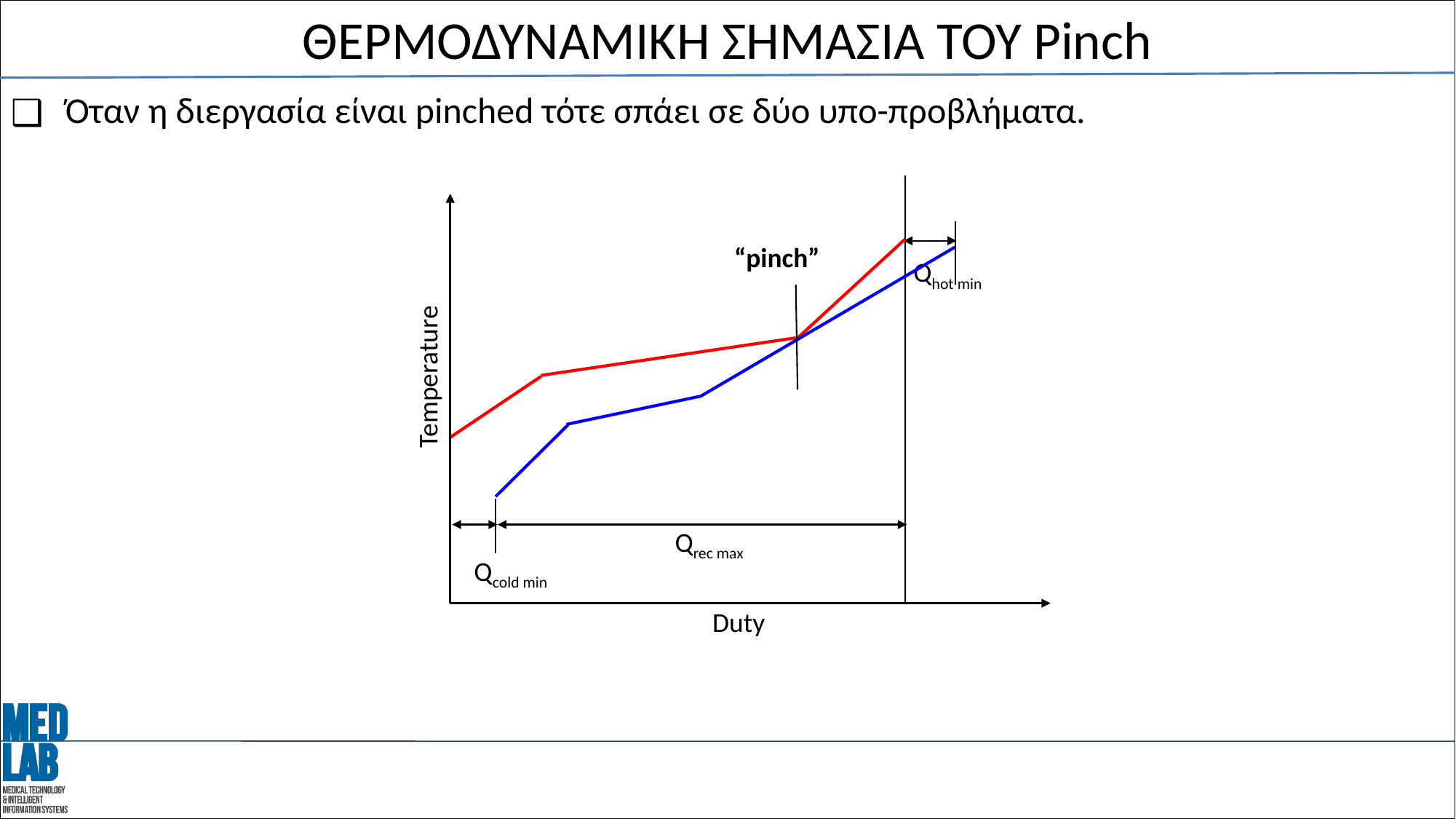

# ΘΕΡΜΟΔΥΝΑΜΙΚΗ ΣΗΜΑΣΙΑ ΤΟΥ Pinch
Όταν η διεργασία είναι pinched τότε σπάει σε δύο υπο-προβλήματα.
“pinch”
Qhot min
Temperature
Qrec max
Qcold min
Duty